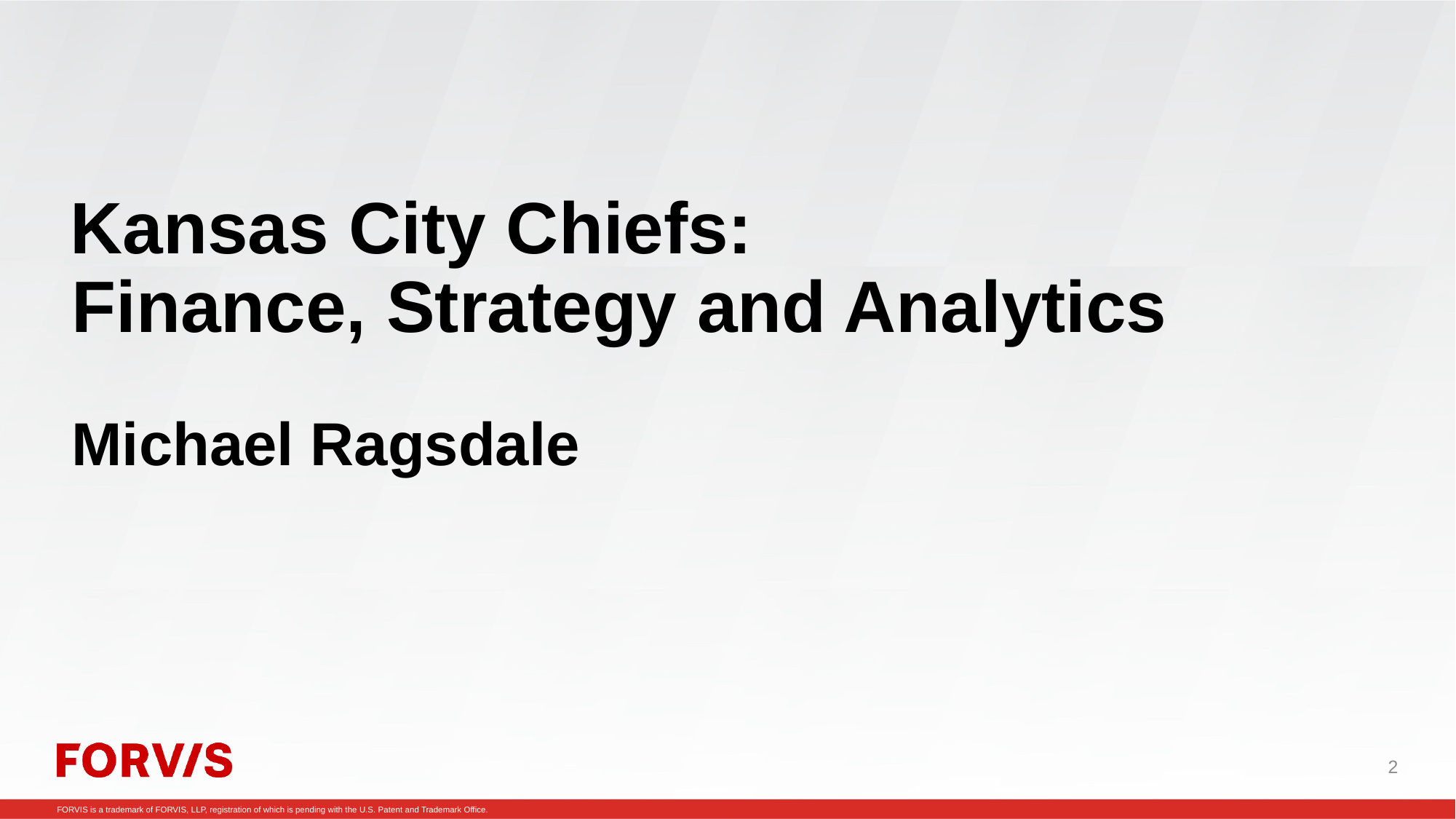

Kansas City Chiefs:
Finance, Strategy and Analytics
Michael Ragsdale
2